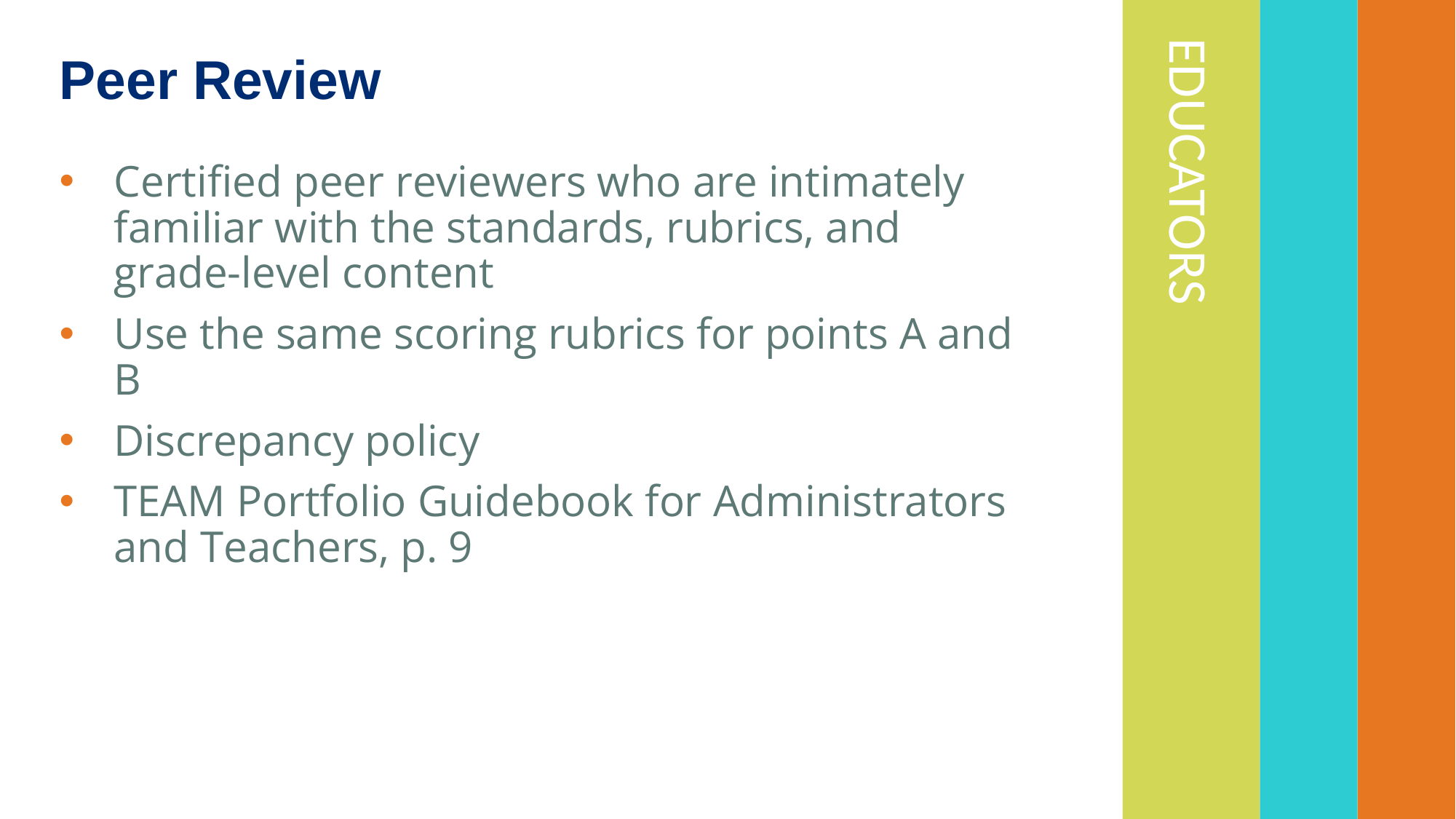

# Peer Review
Certified peer reviewers who are intimately familiar with the standards, rubrics, and grade-level content
Use the same scoring rubrics for points A and B
Discrepancy policy
TEAM Portfolio Guidebook for Administrators and Teachers, p. 9